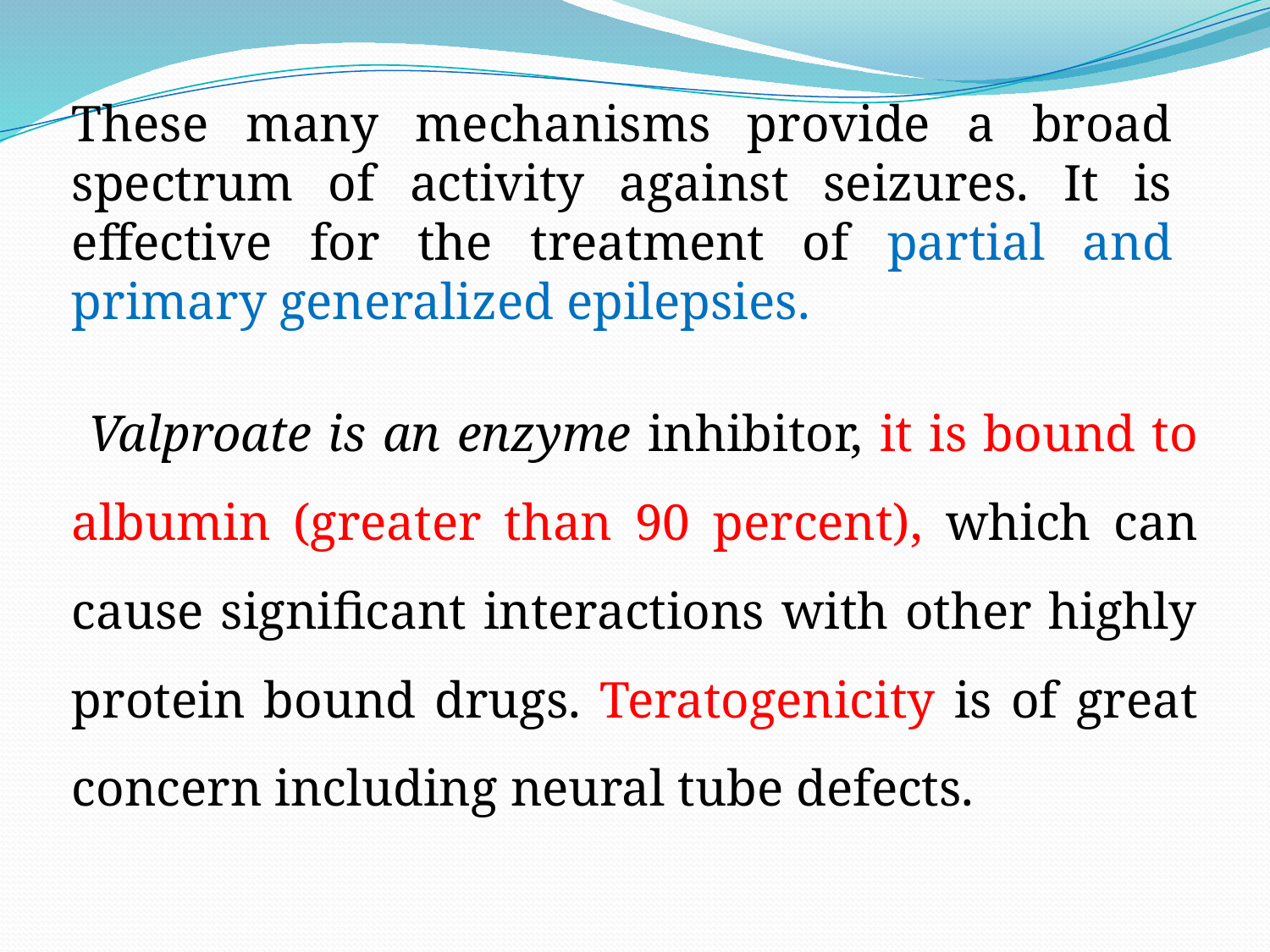

These many mechanisms provide a broad spectrum of activity against seizures. It is effective for the treatment of partial and primary generalized epilepsies.
 Valproate is an enzyme inhibitor, it is bound to albumin (greater than 90 percent), which can cause significant interactions with other highly protein bound drugs. Teratogenicity is of great concern including neural tube defects.